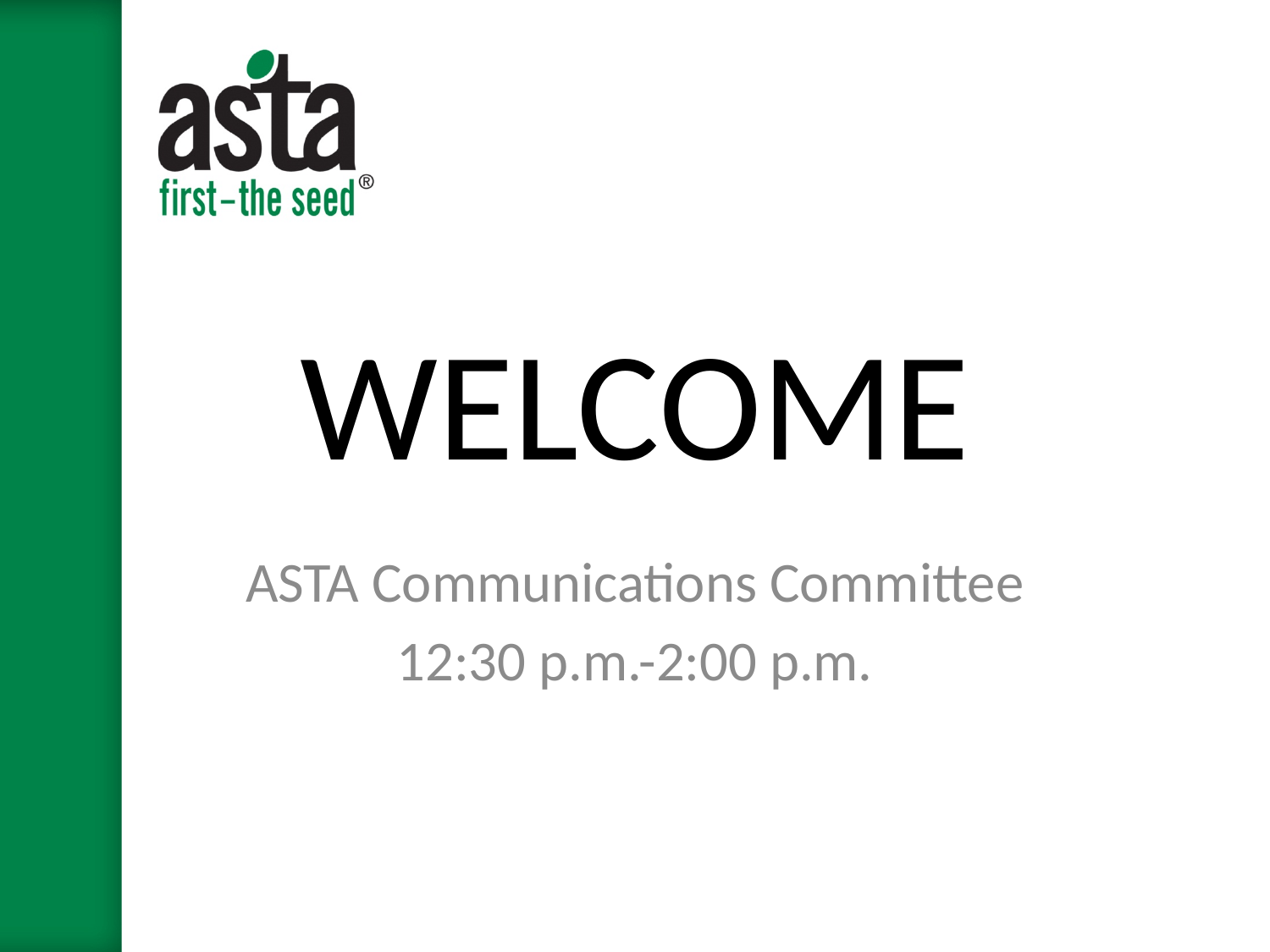

# WELCOME
ASTA Communications Committee
12:30 p.m.-2:00 p.m.